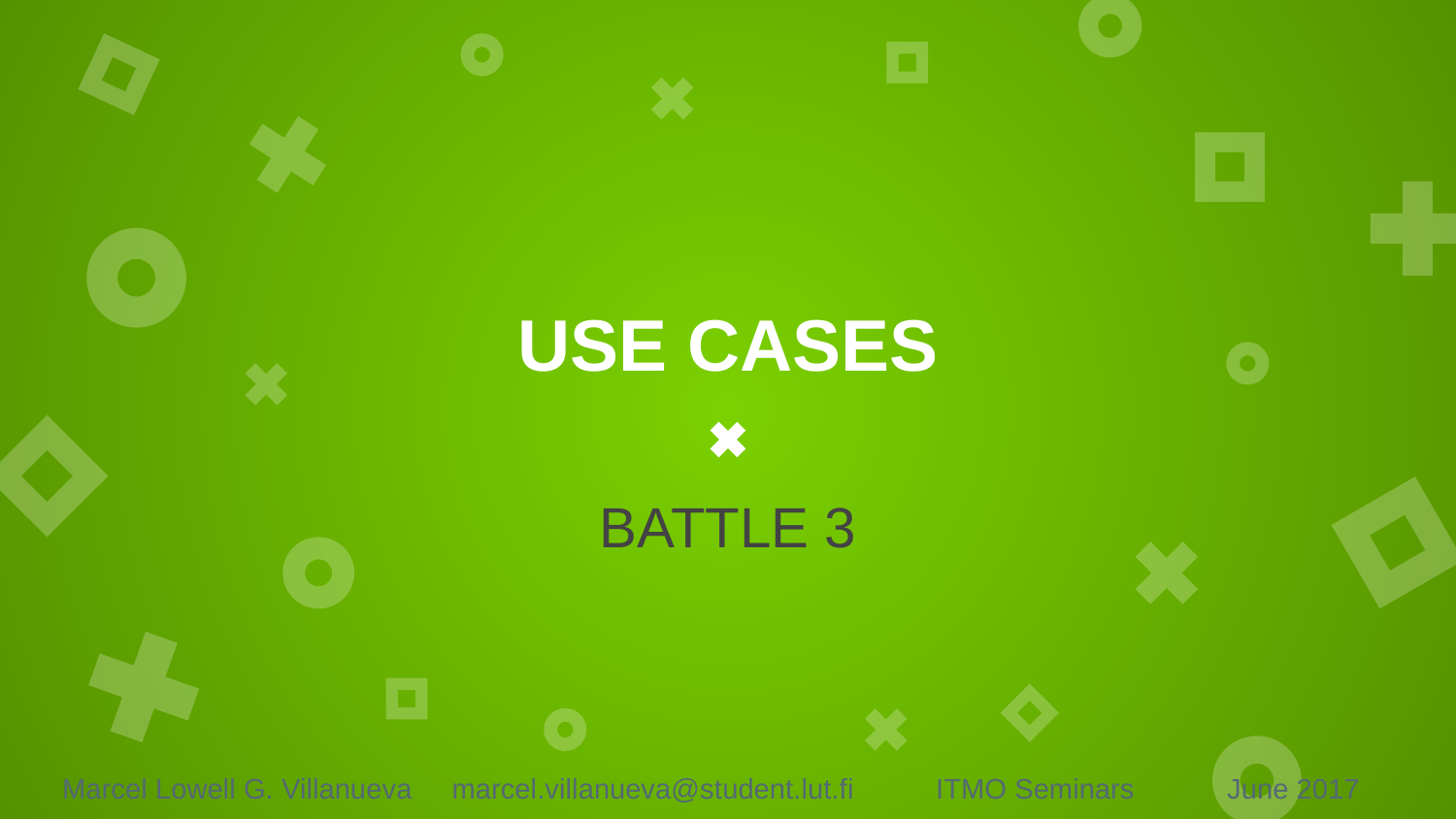

# USE CASES
BATTLE 3
Marcel Lowell G. Villanueva     marcel.villanueva@student.lut.fi	ITMO Seminars	June 2017